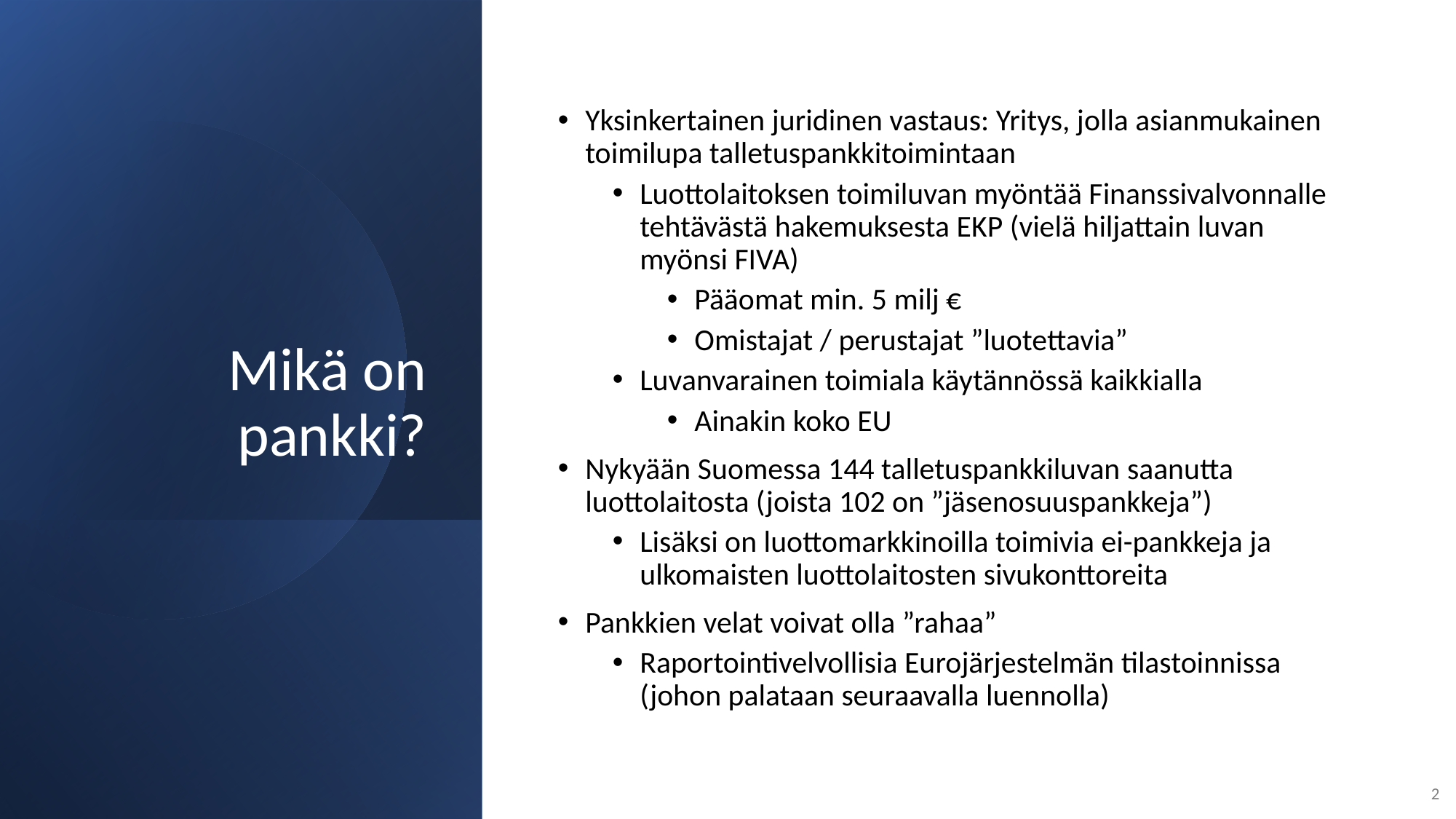

# Mikä on pankki?
Yksinkertainen juridinen vastaus: Yritys, jolla asianmukainen toimilupa talletuspankkitoimintaan
Luottolaitoksen toimiluvan myöntää Finanssivalvonnalle tehtävästä hakemuksesta EKP (vielä hiljattain luvan myönsi FIVA)
Pääomat min. 5 milj €
Omistajat / perustajat ”luotettavia”
Luvanvarainen toimiala käytännössä kaikkialla
Ainakin koko EU
Nykyään Suomessa 144 talletuspankkiluvan saanutta luottolaitosta (joista 102 on ”jäsenosuuspankkeja”)
Lisäksi on luottomarkkinoilla toimivia ei-pankkeja ja ulkomaisten luottolaitosten sivukonttoreita
Pankkien velat voivat olla ”rahaa”
Raportointivelvollisia Eurojärjestelmän tilastoinnissa (johon palataan seuraavalla luennolla)

2